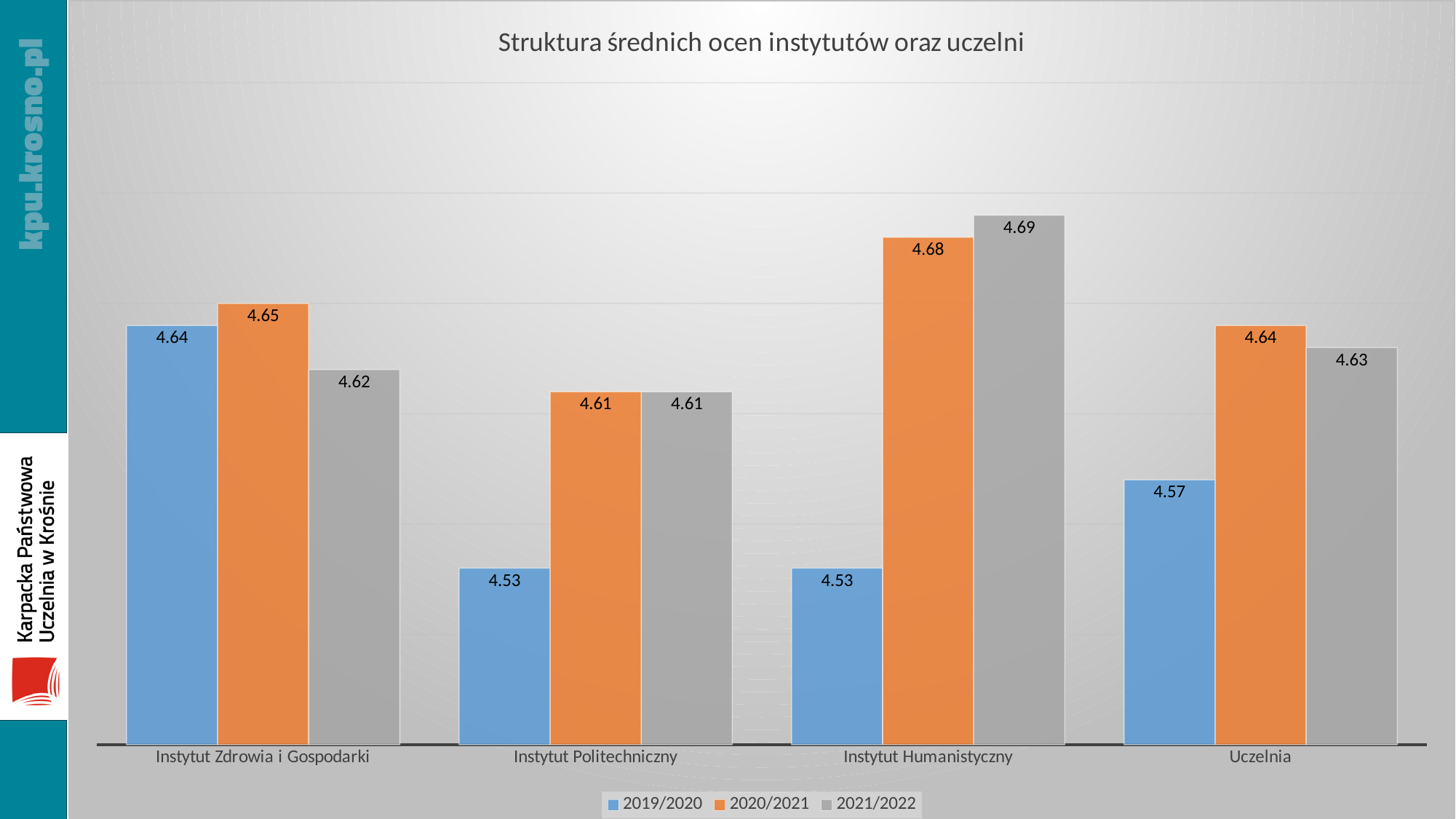

### Chart: Struktura średnich ocen instytutów oraz uczelni

| Category | 2019/2020 | 2020/2021 | 2021/2022 |
|---|---|---|---|
| Instytut Zdrowia i Gospodarki | 4.64 | 4.65 | 4.62 |
| Instytut Politechniczny | 4.53 | 4.61 | 4.61 |
| Instytut Humanistyczny | 4.53 | 4.68 | 4.69 |
| Uczelnia | 4.57 | 4.64 | 4.63 |